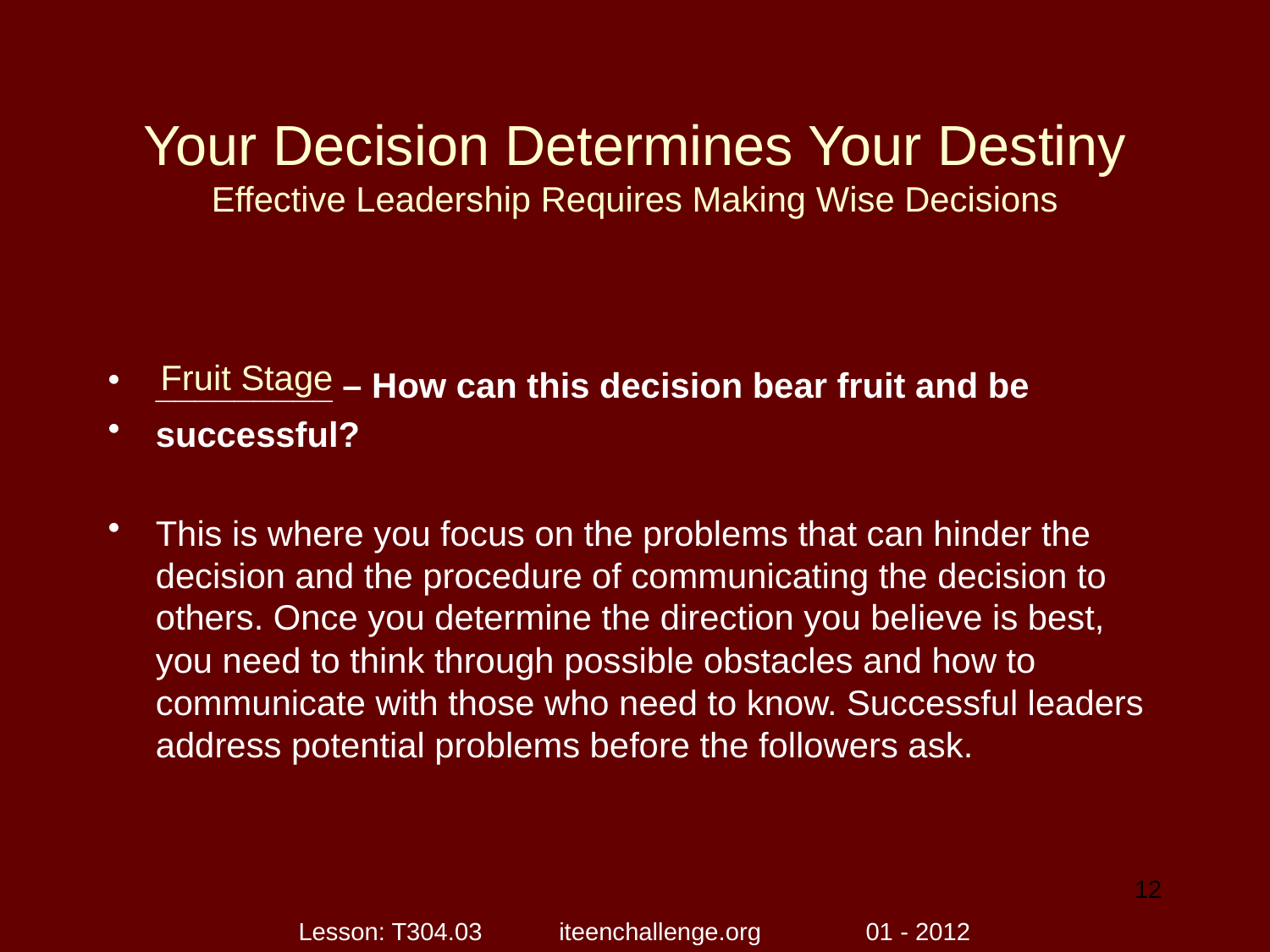

# Your Decision Determines Your Destiny Effective Leadership Requires Making Wise Decisions

_________ – How can this decision bear fruit and be
successful?

This is where you focus on the problems that can hinder the decision and the procedure of communicating the decision to others. Once you determine the direction you believe is best, you need to think through possible obstacles and how to communicate with those who need to know. Successful leaders address potential problems before the followers ask.
Fruit Stage
12
Lesson: T304.03           iteenchallenge.org               01 - 2012